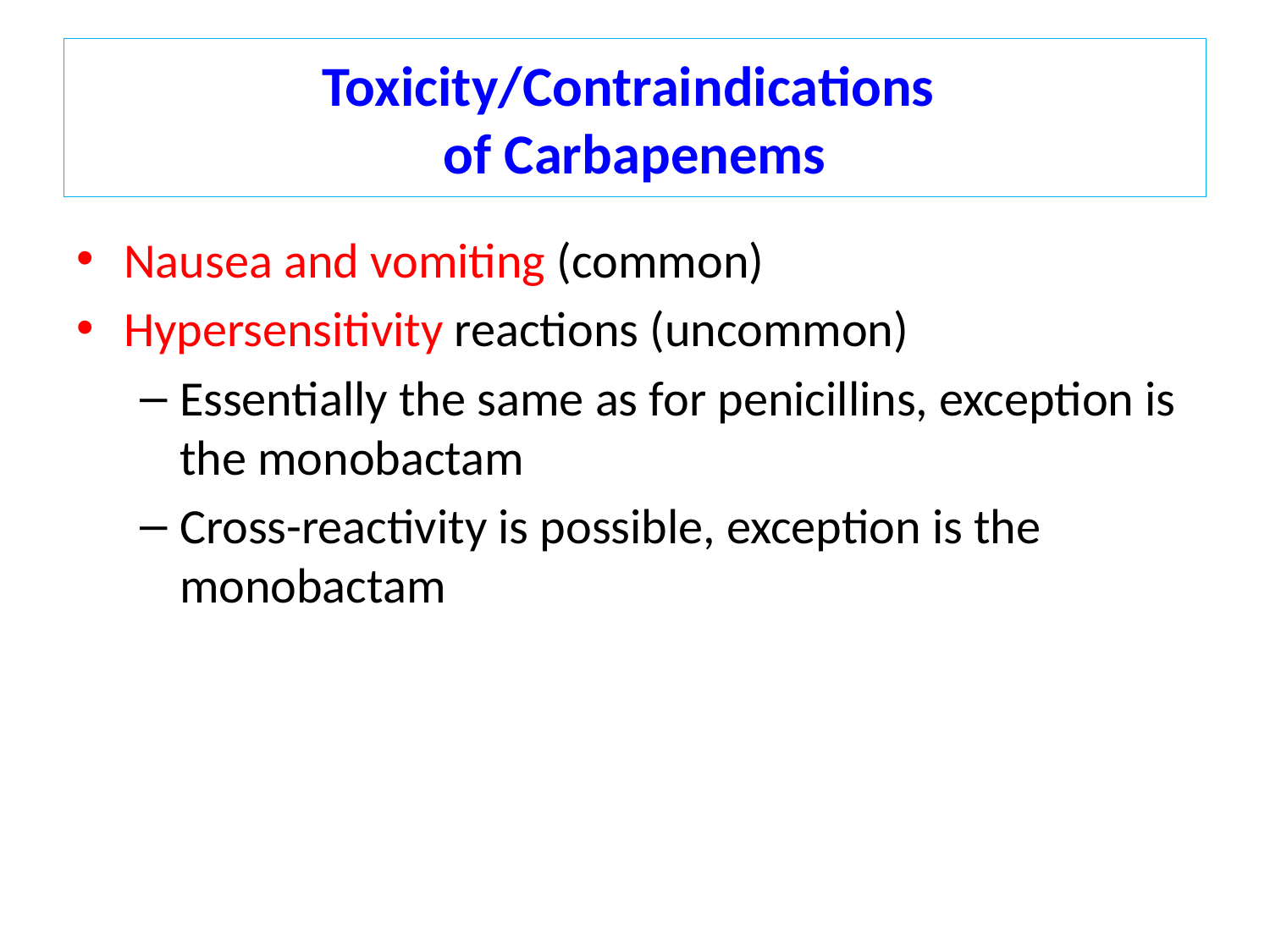

Toxicity/Contraindications
of Carbapenems
Nausea and vomiting (common)
Hypersensitivity reactions (uncommon)
Essentially the same as for penicillins, exception is the monobactam
Cross-reactivity is possible, exception is the monobactam